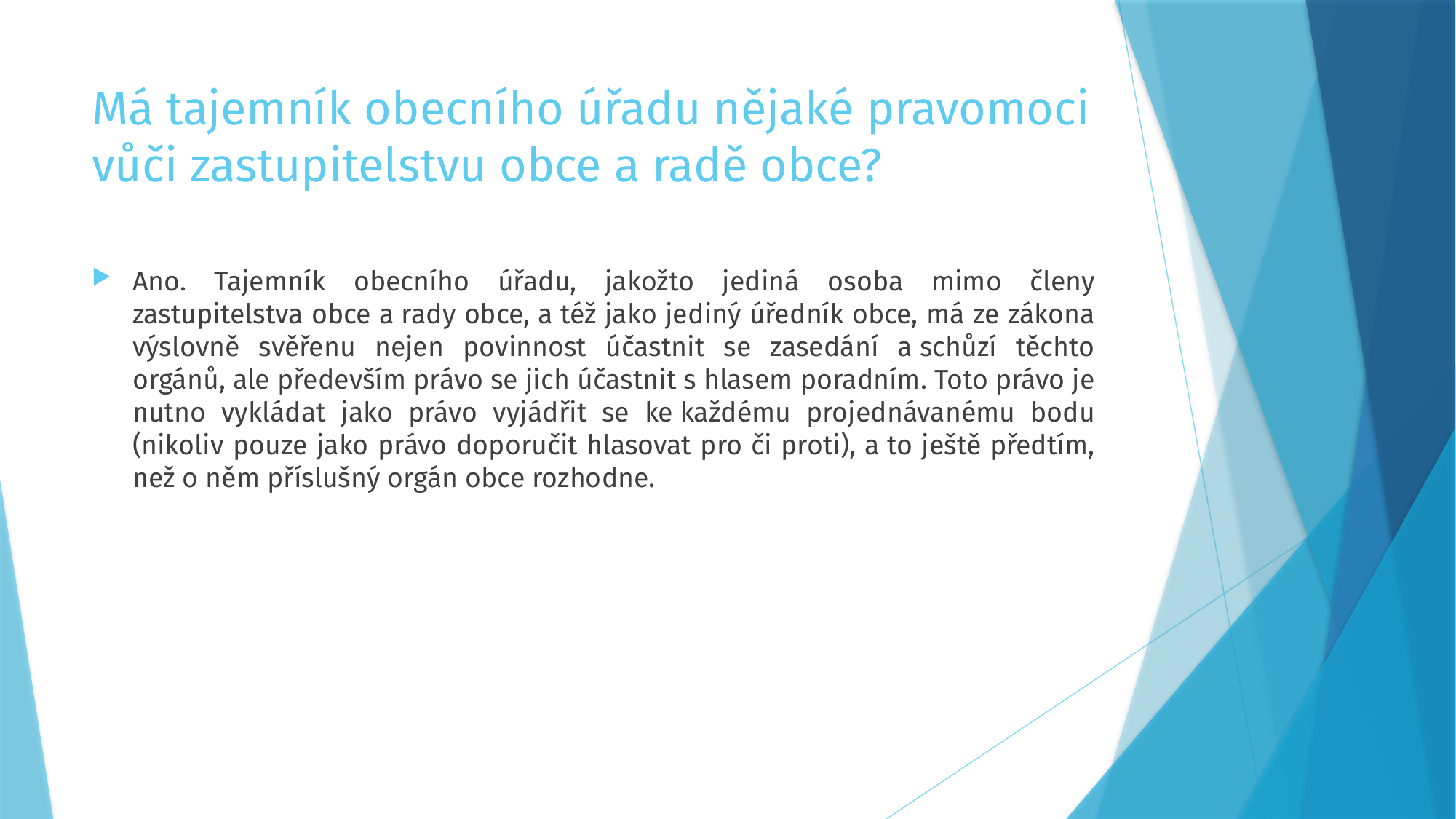

# Má tajemník obecního úřadu nějaké pravomoci vůči zastupitelstvu obce a radě obce?
Ano. Tajemník obecního úřadu, jakožto jediná osoba mimo členy zastupitelstva obce a rady obce, a též jako jediný úředník obce, má ze zákona výslovně svěřenu nejen povinnost účastnit se zasedání a schůzí těchto orgánů, ale především právo se jich účastnit s hlasem poradním. Toto právo je nutno vykládat jako právo vyjádřit se ke každému projednávanému bodu (nikoliv pouze jako právo doporučit hlasovat pro či proti), a to ještě předtím, než o něm příslušný orgán obce rozhodne.